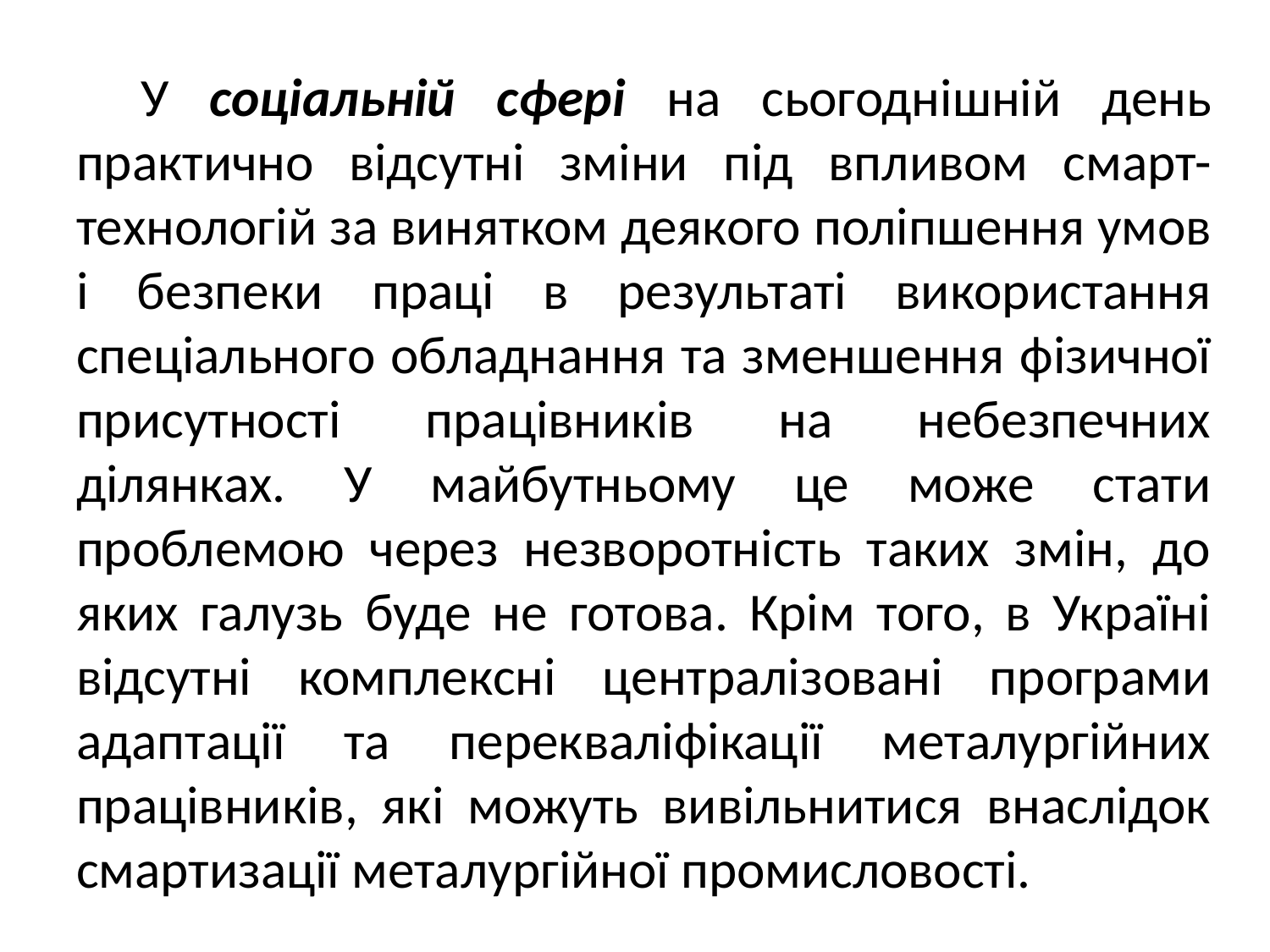

У соціальній сфері на сьогоднішній день практично відсутні зміни під впливом смарт-технологій за винятком деякого поліпшення умов і безпеки праці в результаті використання спеціального обладнання та зменшення фізичної присутності працівників на небезпечних ділянках. У майбутньому це може стати проблемою через незворотність таких змін, до яких галузь буде не готова. Крім того, в Україні відсутні комплексні централізовані програми адаптації та перекваліфікації металургійних працівників, які можуть вивільнитися внаслідок смартизації металургійної промисловості.